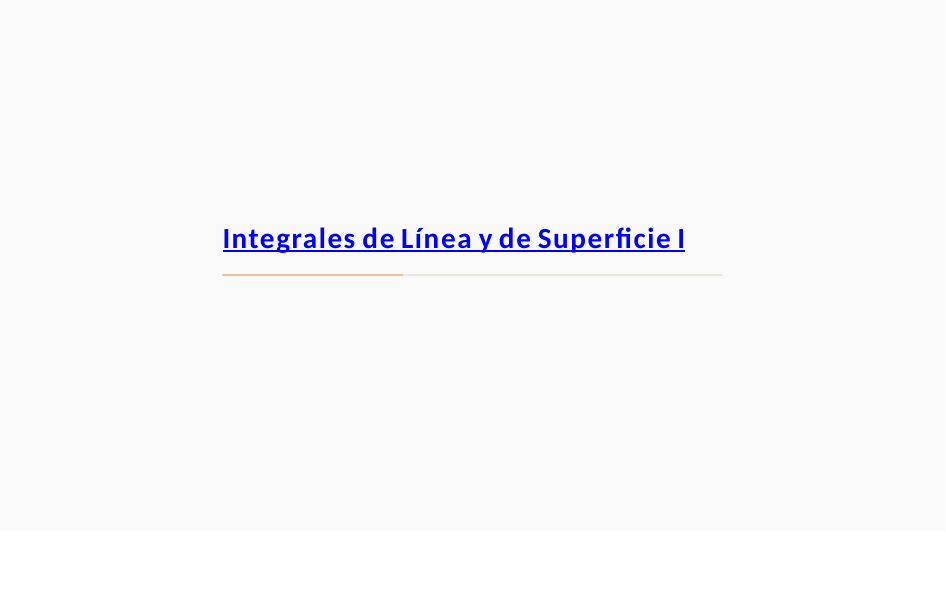

Integrales de Línea y de Superficie I